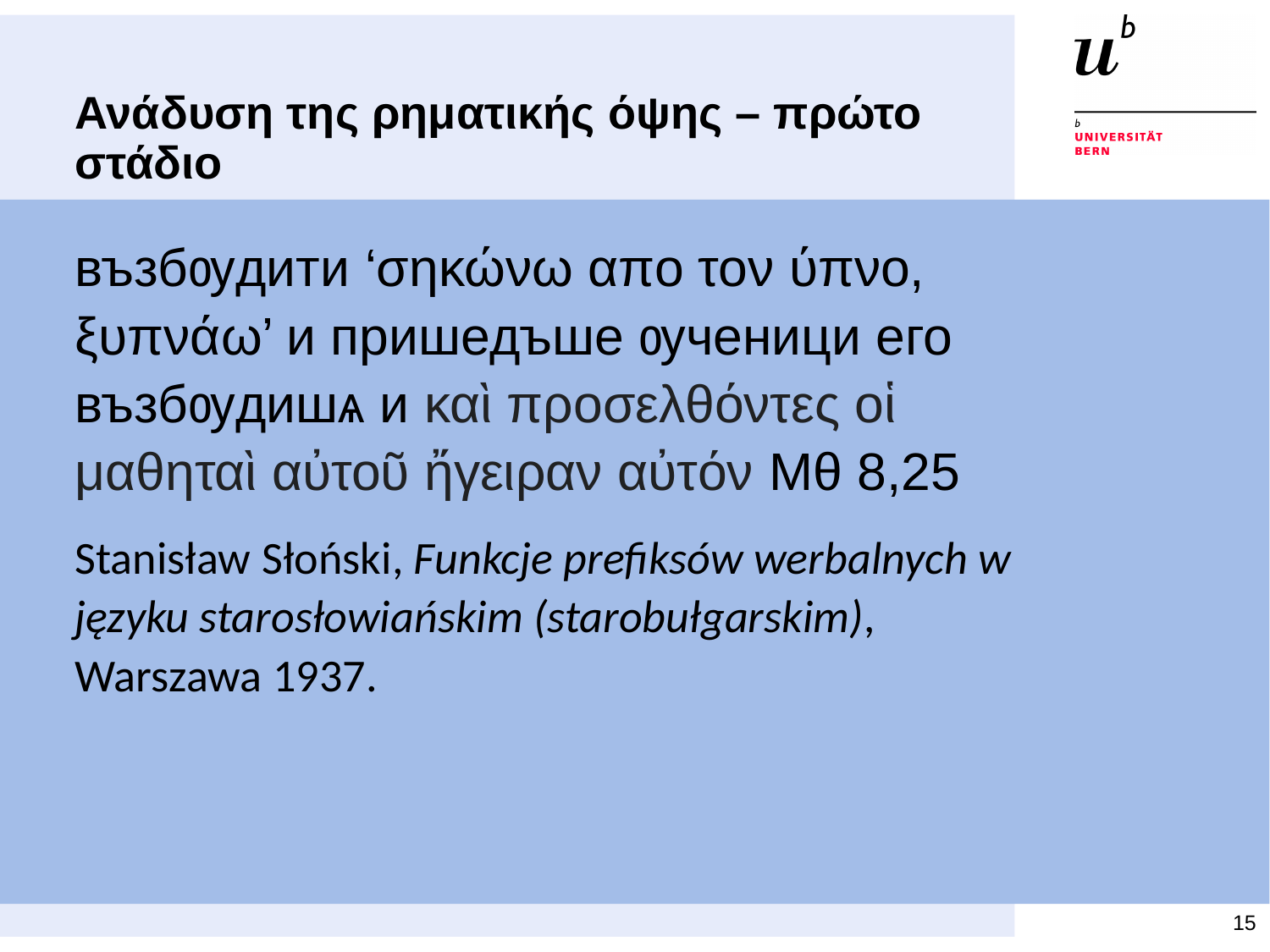

# Ανάδυση της ρηματικής όψης – πρώτο στάδιο
възбѹдити ‘σηκώνω απο τον ύπνο, ξυπνάω’ и пришедъше ѹченици его възбѹдишѧ и καὶ προσελθόντες οἱ μαθηταὶ αὐτοῦ ἤγειραν αὐτόν Μθ 8,25
Stanisław Słoński, Funkcje prefiksów werbalnych w języku starosłowiańskim (starobułgarskim), Warszawa 1937.

15